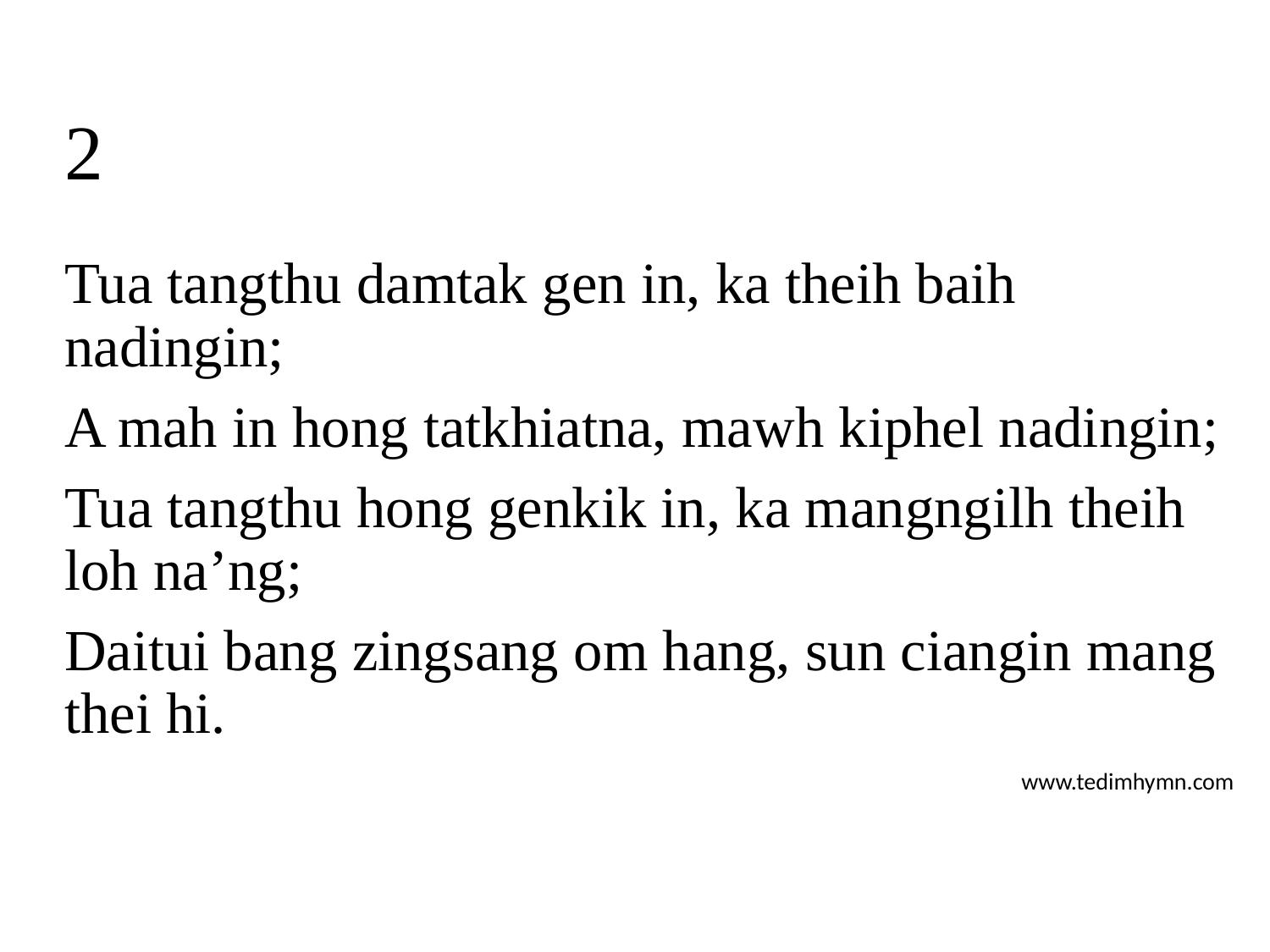

# 2
Tua tangthu damtak gen in, ka theih baih nadingin;
A mah in hong tatkhiatna, mawh kiphel nadingin;
Tua tangthu hong genkik in, ka mangngilh theih loh na’ng;
Daitui bang zingsang om hang, sun ciangin mang thei hi.

www.tedimhymn.com